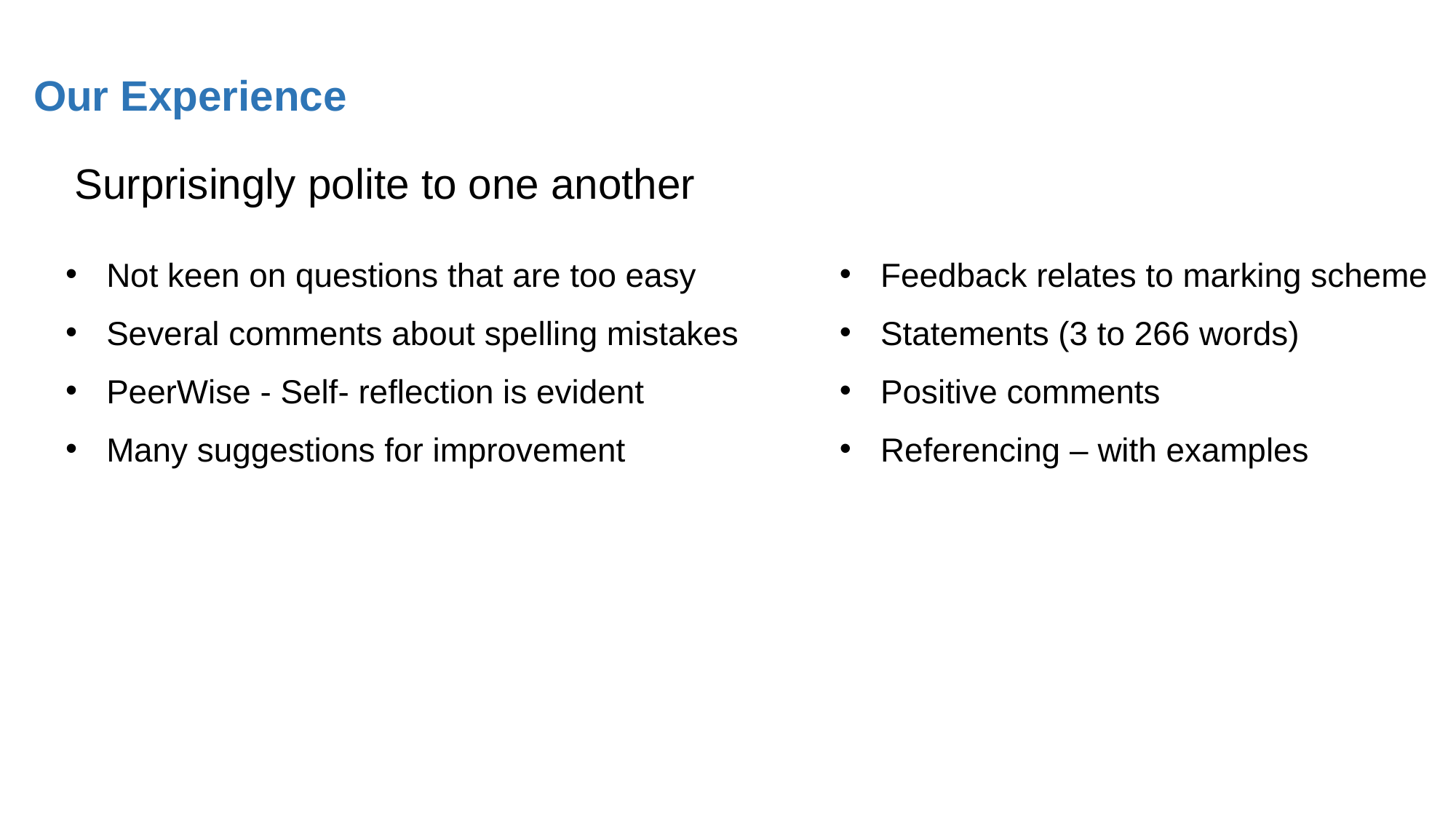

Our Experience
Surprisingly polite to one another

Not keen on questions that are too easy
Several comments about spelling mistakes
PeerWise - Self- reflection is evident
Many suggestions for improvement

Feedback relates to marking scheme
Statements (3 to 266 words)
Positive comments
Referencing – with examples